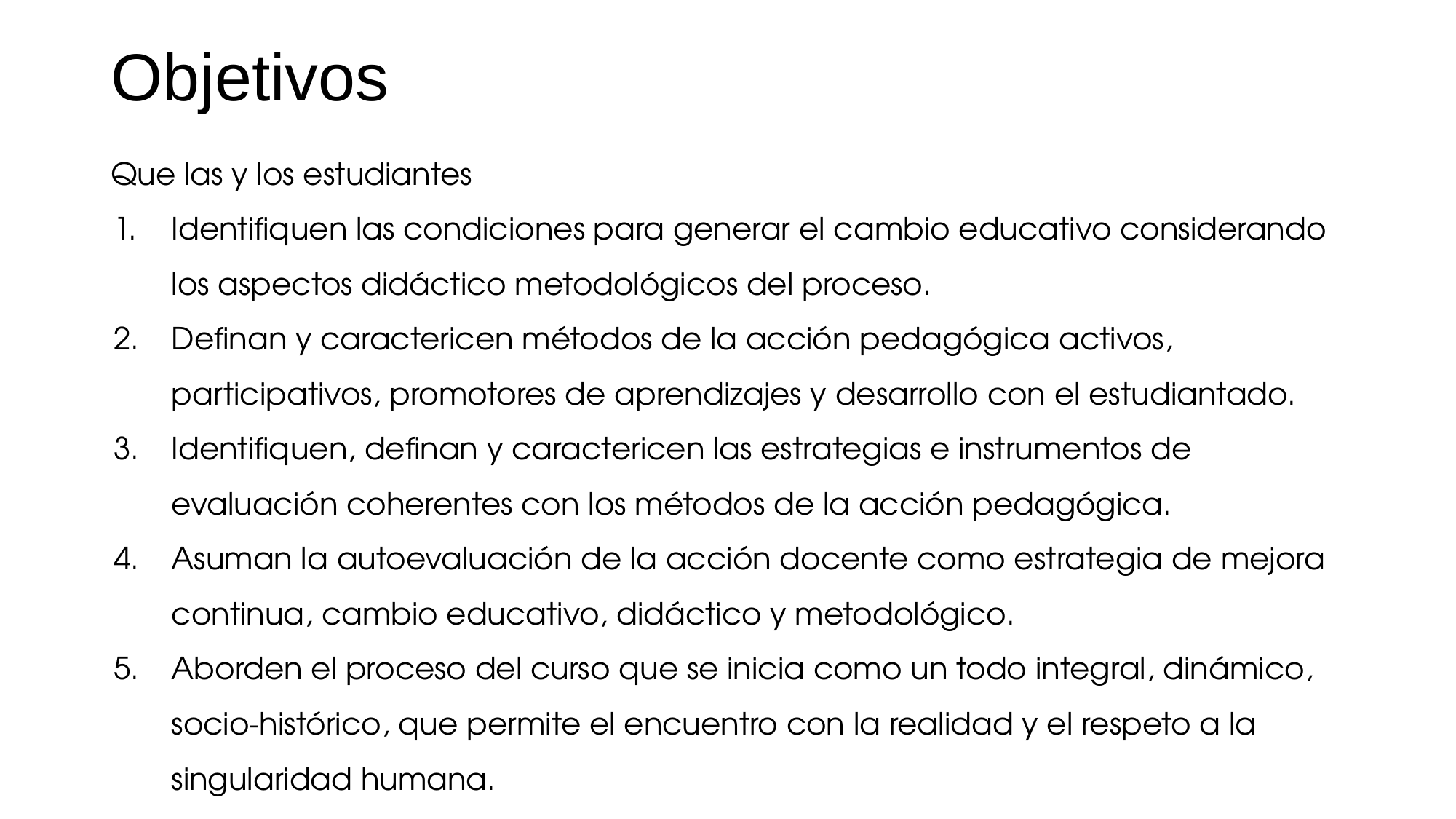

# Objetivos
Que las y los estudiantes
Identifiquen las condiciones para generar el cambio educativo considerando los aspectos didáctico metodológicos del proceso.
Definan y caractericen métodos de la acción pedagógica activos, participativos, promotores de aprendizajes y desarrollo con el estudiantado.
Identifiquen, definan y caractericen las estrategias e instrumentos de evaluación coherentes con los métodos de la acción pedagógica.
Asuman la autoevaluación de la acción docente como estrategia de mejora continua, cambio educativo, didáctico y metodológico.
Aborden el proceso del curso que se inicia como un todo integral, dinámico, socio-histórico, que permite el encuentro con la realidad y el respeto a la singularidad humana.